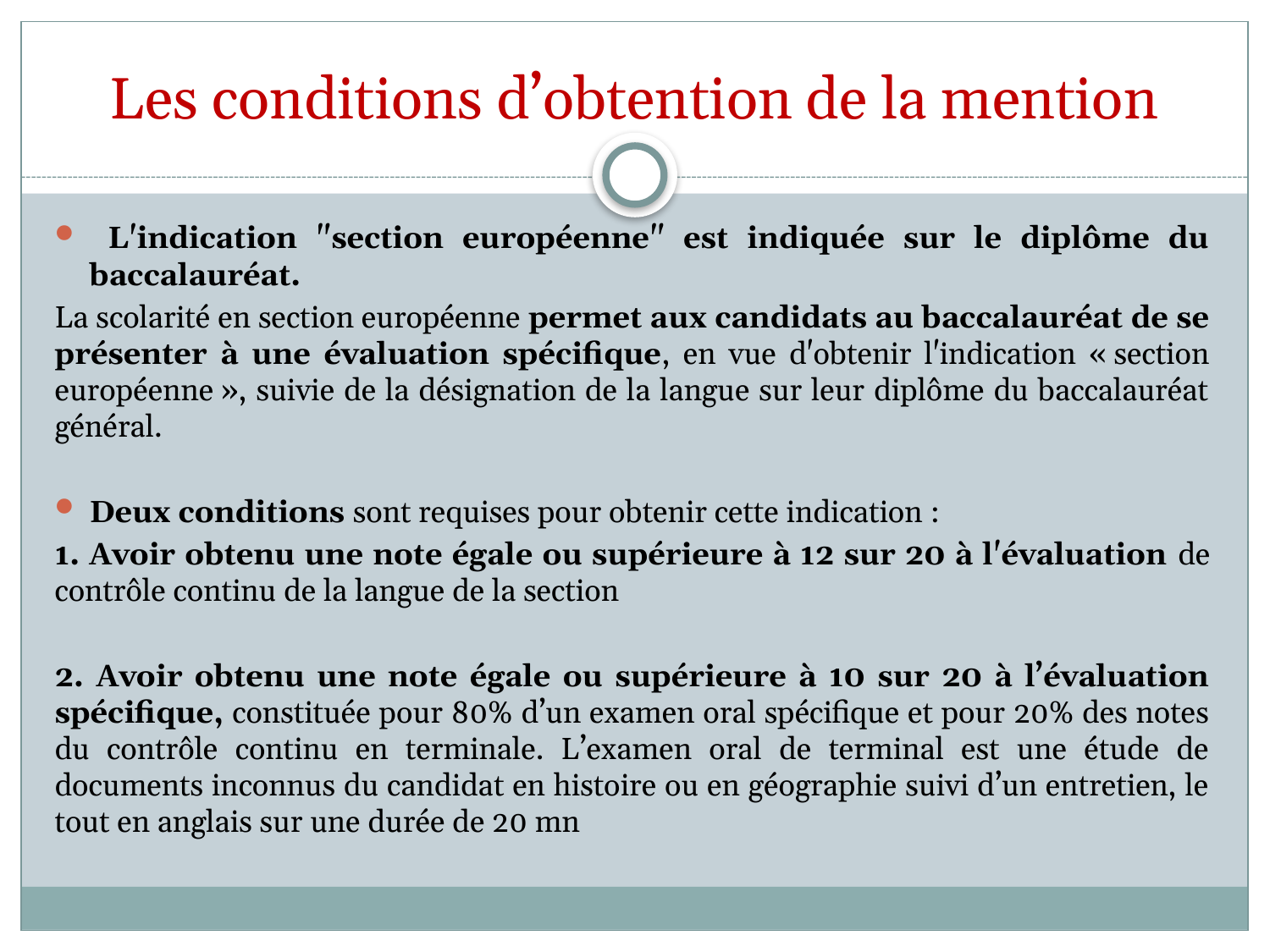

# Les conditions d’obtention de la mention
 L'indication "section européenne" est indiquée sur le diplôme du baccalauréat.
La scolarité en section européenne permet aux candidats au baccalauréat de se présenter à une évaluation spécifique, en vue d'obtenir l'indication « section européenne », suivie de la désignation de la langue sur leur diplôme du baccalauréat général.

Deux conditions sont requises pour obtenir cette indication :
1. Avoir obtenu une note égale ou supérieure à 12 sur 20 à l'évaluation de contrôle continu de la langue de la section

2. Avoir obtenu une note égale ou supérieure à 10 sur 20 à l’évaluation spécifique, constituée pour 80% d’un examen oral spécifique et pour 20% des notes du contrôle continu en terminale. L’examen oral de terminal est une étude de documents inconnus du candidat en histoire ou en géographie suivi d’un entretien, le tout en anglais sur une durée de 20 mn